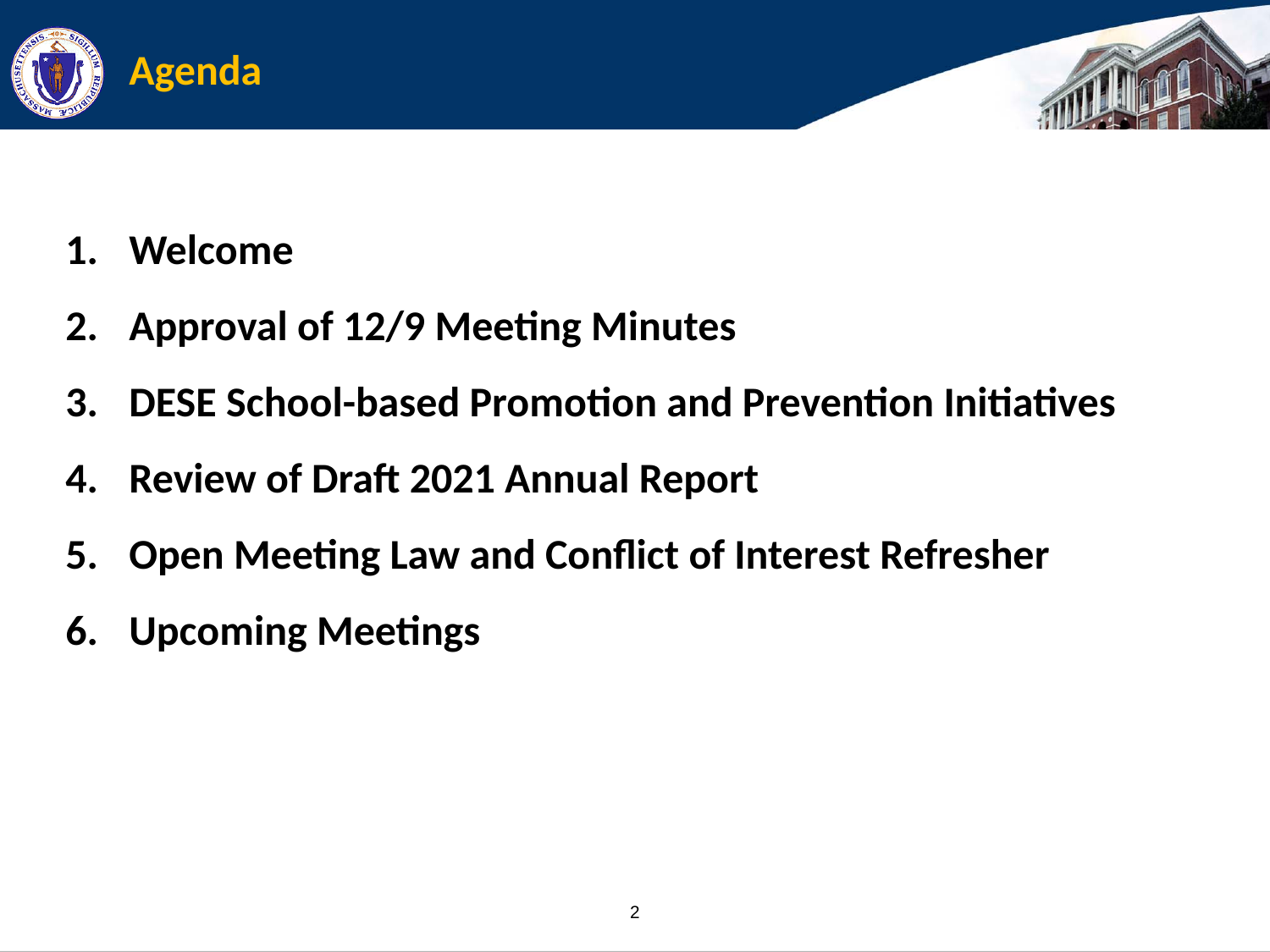

# Agenda
Welcome
Approval of 12/9 Meeting Minutes
DESE School-based Promotion and Prevention Initiatives
Review of Draft 2021 Annual Report
Open Meeting Law and Conflict of Interest Refresher
Upcoming Meetings